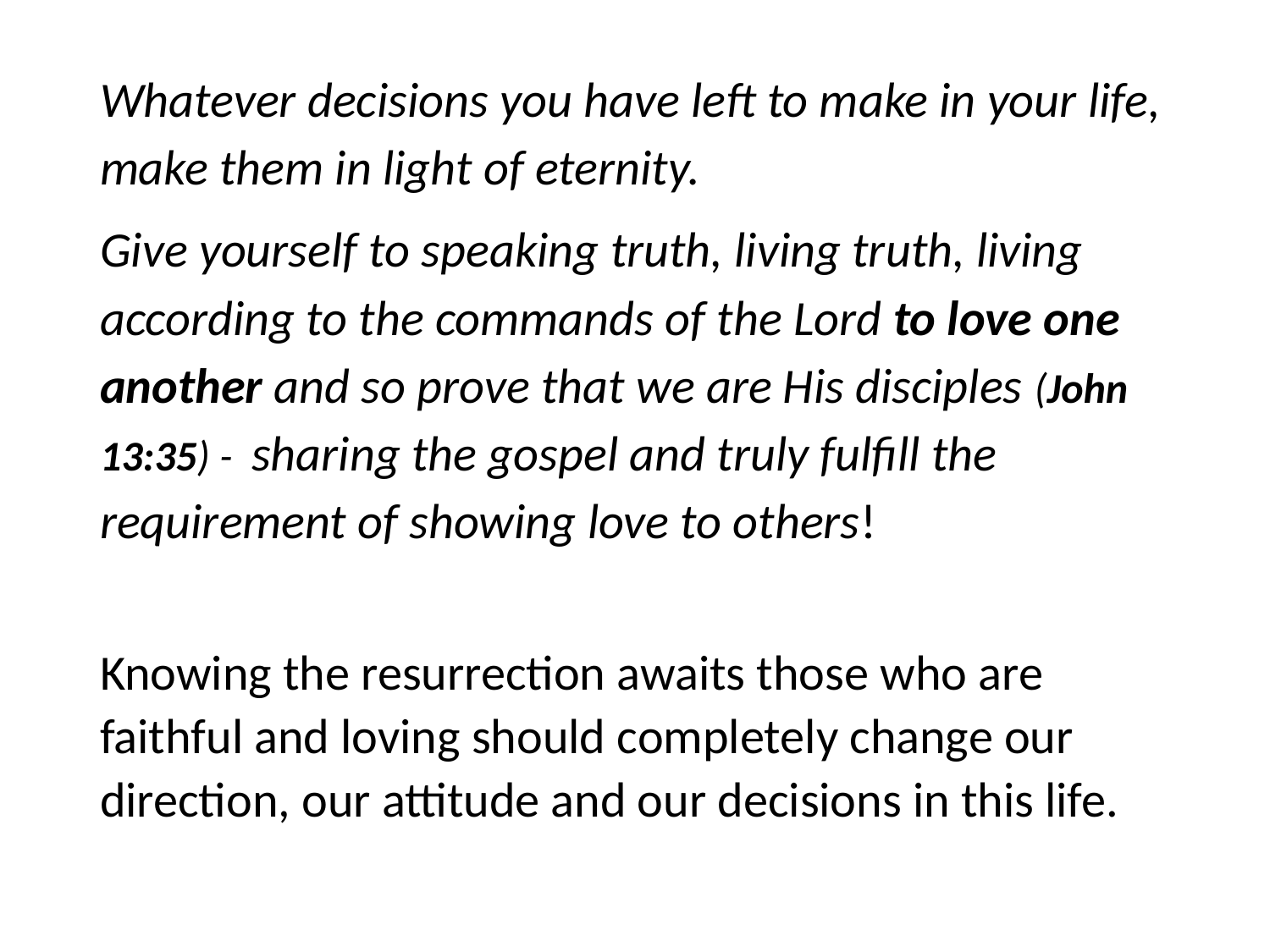

#
Whatever decisions you have left to make in your life, make them in light of eternity.
Give yourself to speaking truth, living truth, living according to the commands of the Lord to love one another and so prove that we are His disciples (John 13:35) -  sharing the gospel and truly fulfill the requirement of showing love to others!

Knowing the resurrection awaits those who are faithful and loving should completely change our direction, our attitude and our decisions in this life.